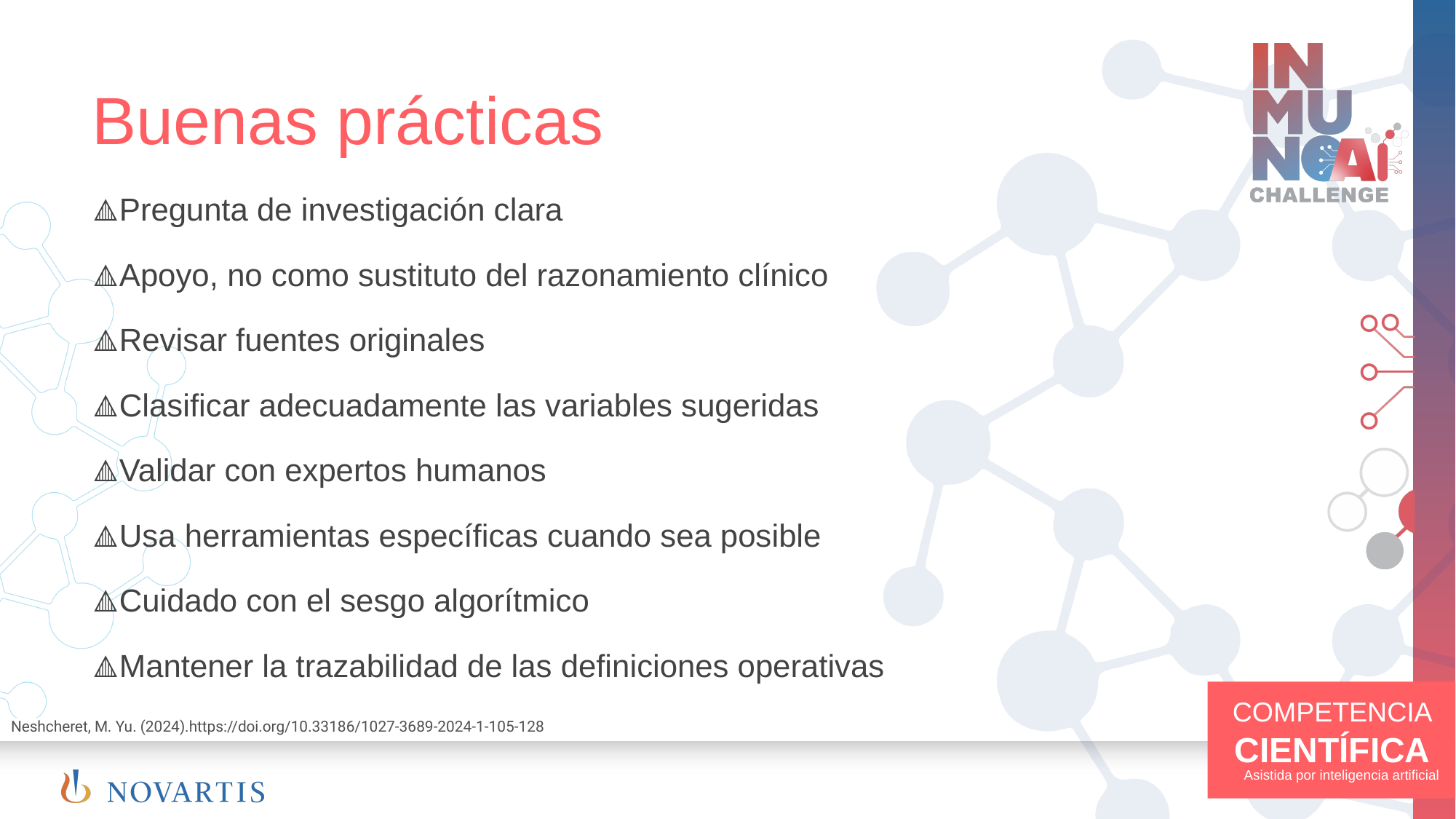

# Buenas prácticas

🔺Pregunta de investigación clara
🔺Apoyo, no como sustituto del razonamiento clínico
🔺Revisar fuentes originales
🔺Clasificar adecuadamente las variables sugeridas
🔺Validar con expertos humanos
🔺Usa herramientas específicas cuando sea posible
🔺Cuidado con el sesgo algorítmico
🔺Mantener la trazabilidad de las definiciones operativas
Neshcheret, M. Yu. (2024).https://doi.org/10.33186/1027-3689-2024-1-105-128